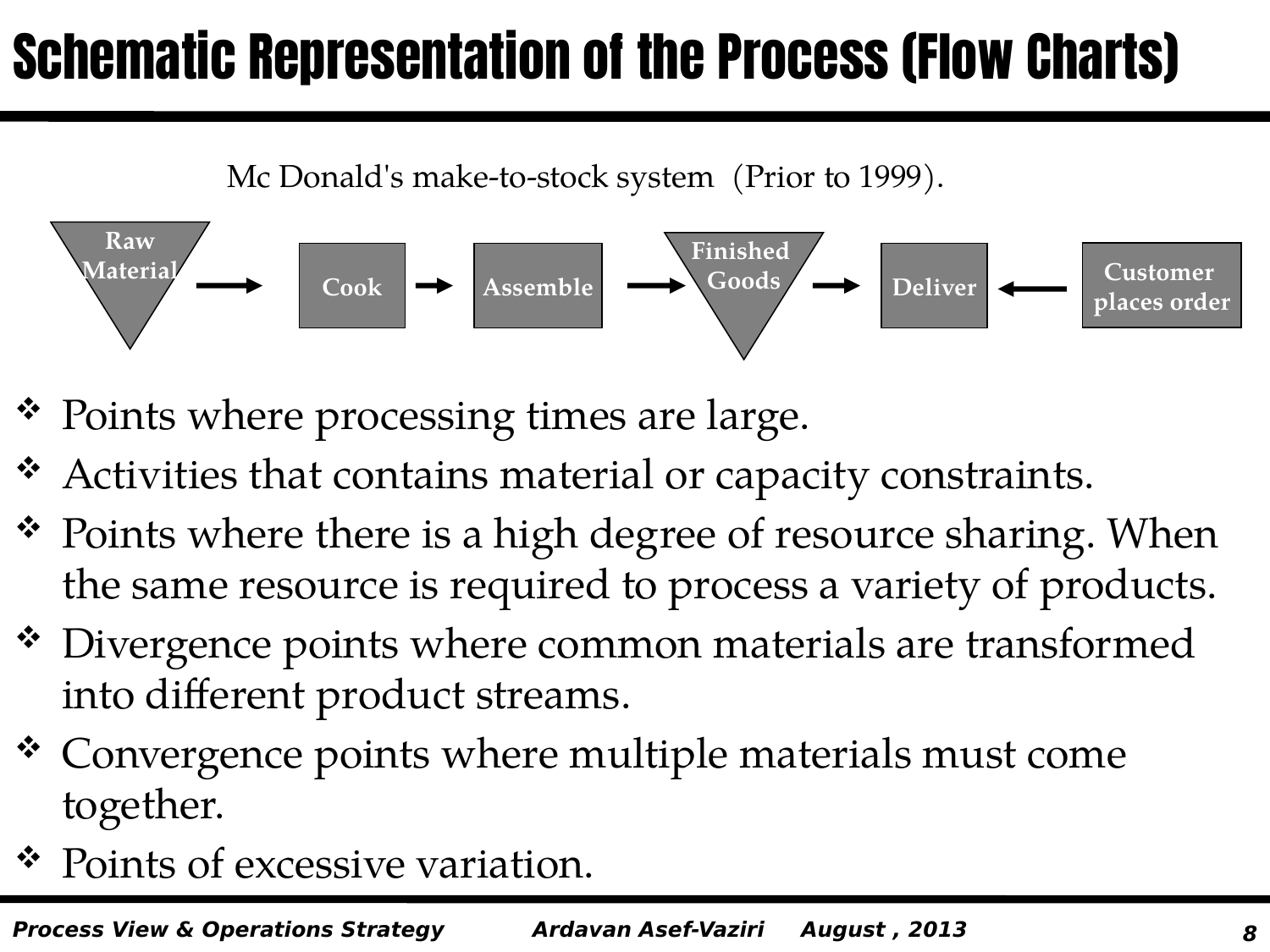

# Schematic Representation of the Process (Flow Charts)
Mc Donald's make-to-stock system  (Prior to 1999).
Raw
Material
Finished
Goods
Customer
places order
Cook
Assemble
Deliver

Points where processing times are large.
Activities that contains material or capacity constraints.
Points where there is a high degree of resource sharing. When the same resource is required to process a variety of products.
Divergence points where common materials are transformed into different product streams.
Convergence points where multiple materials must come together.
Points of excessive variation.